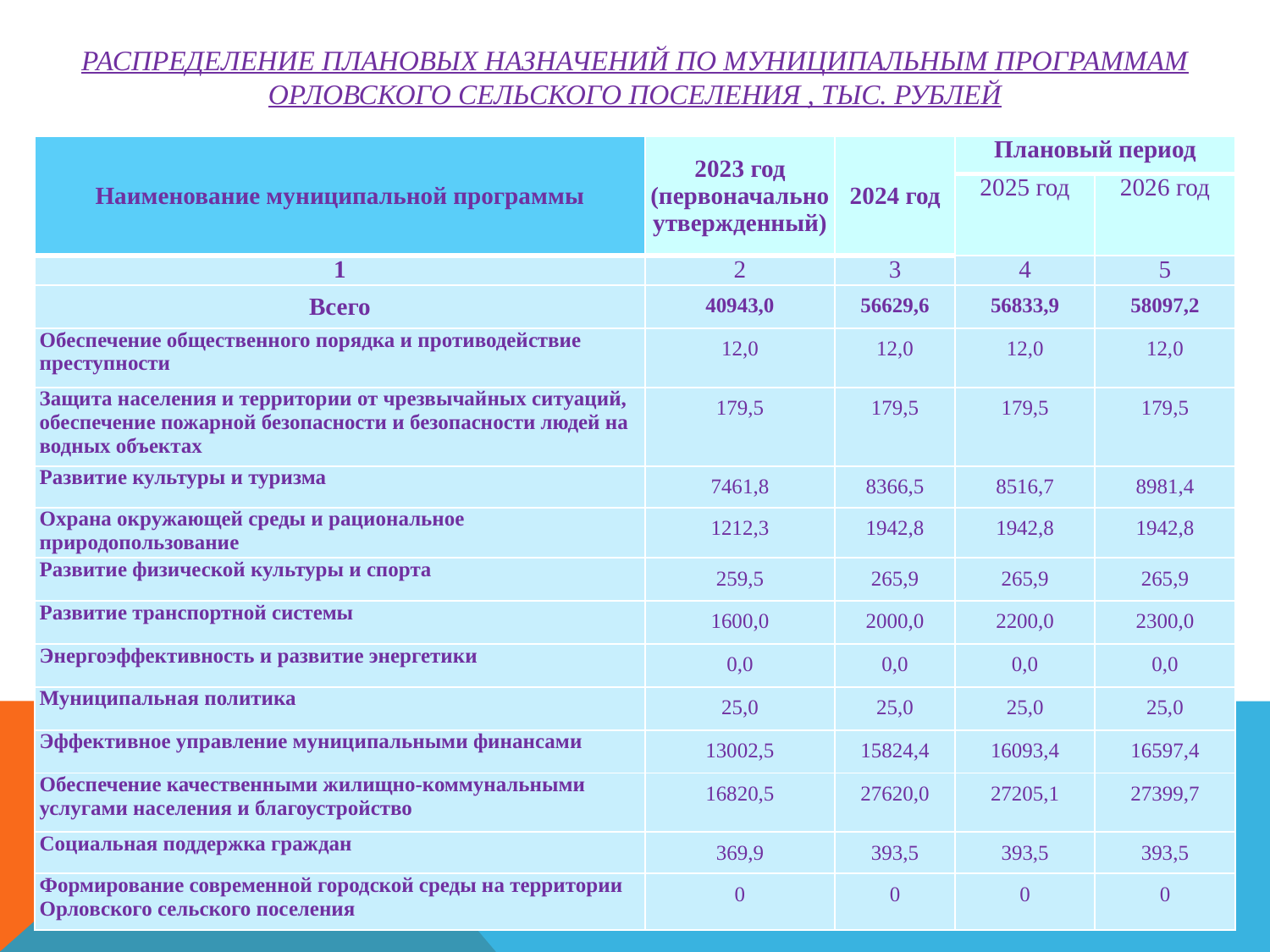

# Распределение плановых назначений по муниципальным программам Орловского сельского поселения , тыс. рублей
| Наименование муниципальной программы | 2023 год (первоначально утвержденный) | 2024 год | Плановый период |  |
| --- | --- | --- | --- | --- |
|  |  |  | 2025 год | 2026 год |
| 1 | 2 | 3 | 4 | 5 |
| Всего | 40943,0 | 56629,6 | 56833,9 | 58097,2 |
| Обеспечение общественного порядка и противодействие преступности | 12,0 | 12,0 | 12,0 | 12,0 |
| Защита населения и территории от чрезвычайных ситуаций, обеспечение пожарной безопасности и безопасности людей на водных объектах | 179,5 | 179,5 | 179,5 | 179,5 |
| Развитие культуры и туризма | 7461,8 | 8366,5 | 8516,7 | 8981,4 |
| Охрана окружающей среды и рациональное природопользование | 1212,3 | 1942,8 | 1942,8 | 1942,8 |
| Развитие физической культуры и спорта | 259,5 | 265,9 | 265,9 | 265,9 |
| Развитие транспортной системы | 1600,0 | 2000,0 | 2200,0 | 2300,0 |
| Энергоэффективность и развитие энергетики | 0,0 | 0,0 | 0,0 | 0,0 |
| Муниципальная политика | 25,0 | 25,0 | 25,0 | 25,0 |
| Эффективное управление муниципальными финансами | 13002,5 | 15824,4 | 16093,4 | 16597,4 |
| Обеспечение качественными жилищно-коммунальными услугами населения и благоустройство | 16820,5 | 27620,0 | 27205,1 | 27399,7 |
| Социальная поддержка граждан | 369,9 | 393,5 | 393,5 | 393,5 |
| Формирование современной городской среды на территории Орловского сельского поселения | 0 | 0 | 0 | 0 |